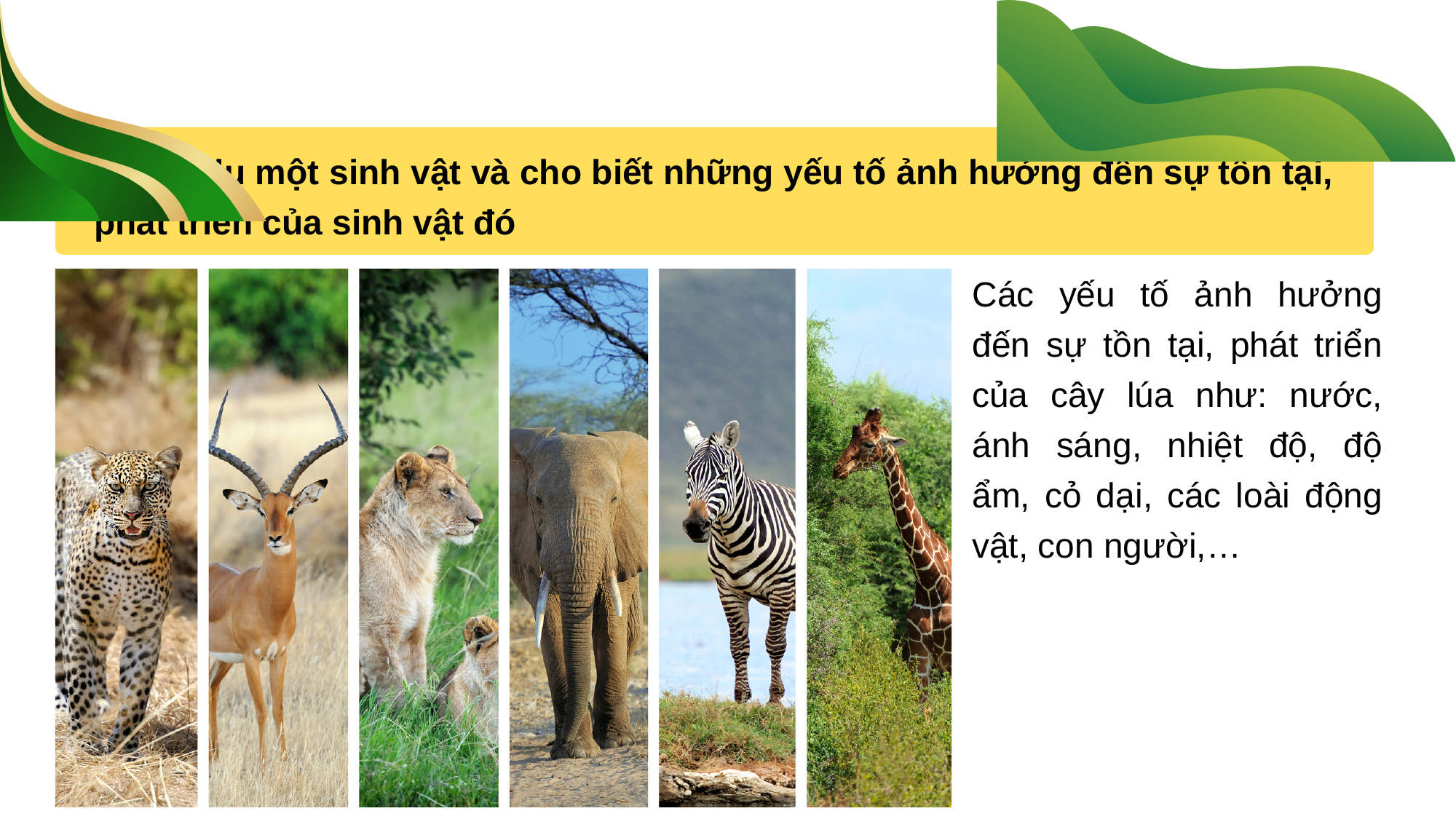

Lấy ví dụ một sinh vật và cho biết những yếu tố ảnh hưởng đến sự tồn tại, phát triển của sinh vật đó
Các yếu tố ảnh hưởng đến sự tồn tại, phát triển của cây lúa như: nước, ánh sáng, nhiệt độ, độ ẩm, cỏ dại, các loài động vật, con người,…